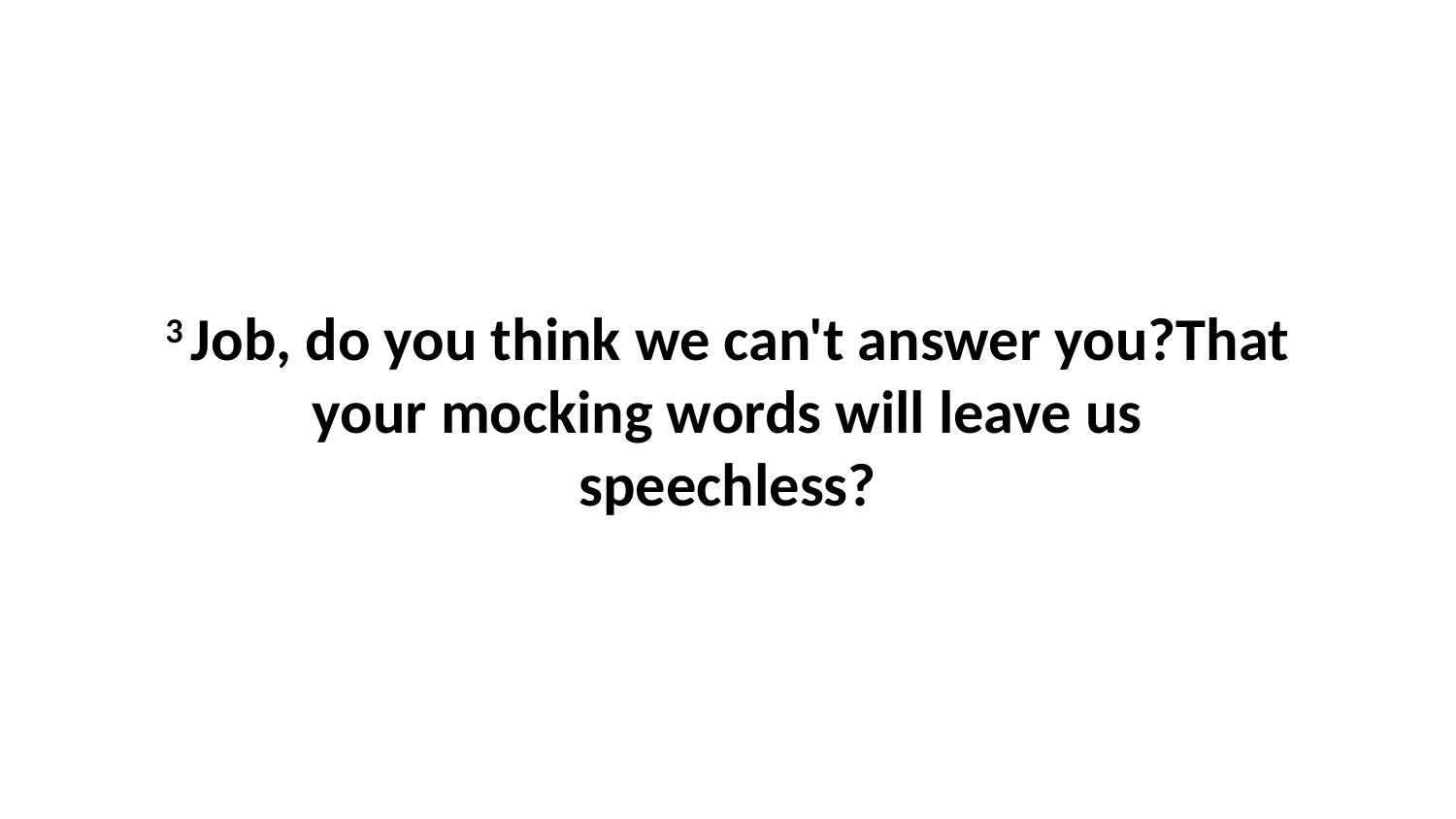

3 Job, do you think we can't answer you?That your mocking words will leave us speechless?